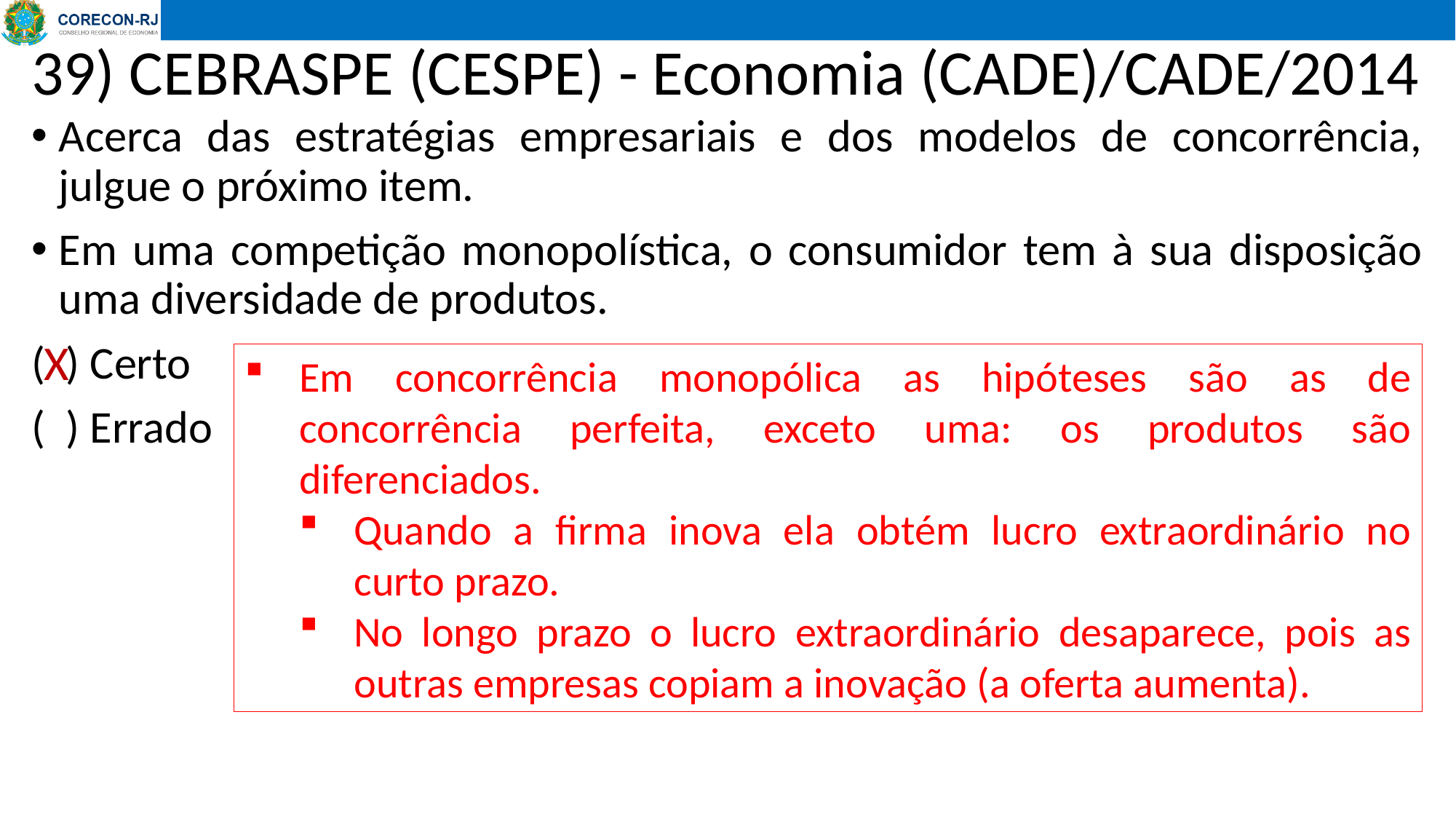

# 39) CEBRASPE (CESPE) - Economia (CADE)/CADE/2014
Acerca das estratégias empresariais e dos modelos de concorrência, julgue o próximo item.
Em uma competição monopolística, o consumidor tem à sua disposição uma diversidade de produtos.
(  ) Certo
(  ) Errado

X
Em concorrência monopólica as hipóteses são as de concorrência perfeita, exceto uma: os produtos são diferenciados.
Quando a firma inova ela obtém lucro extraordinário no curto prazo.
No longo prazo o lucro extraordinário desaparece, pois as outras empresas copiam a inovação (a oferta aumenta).